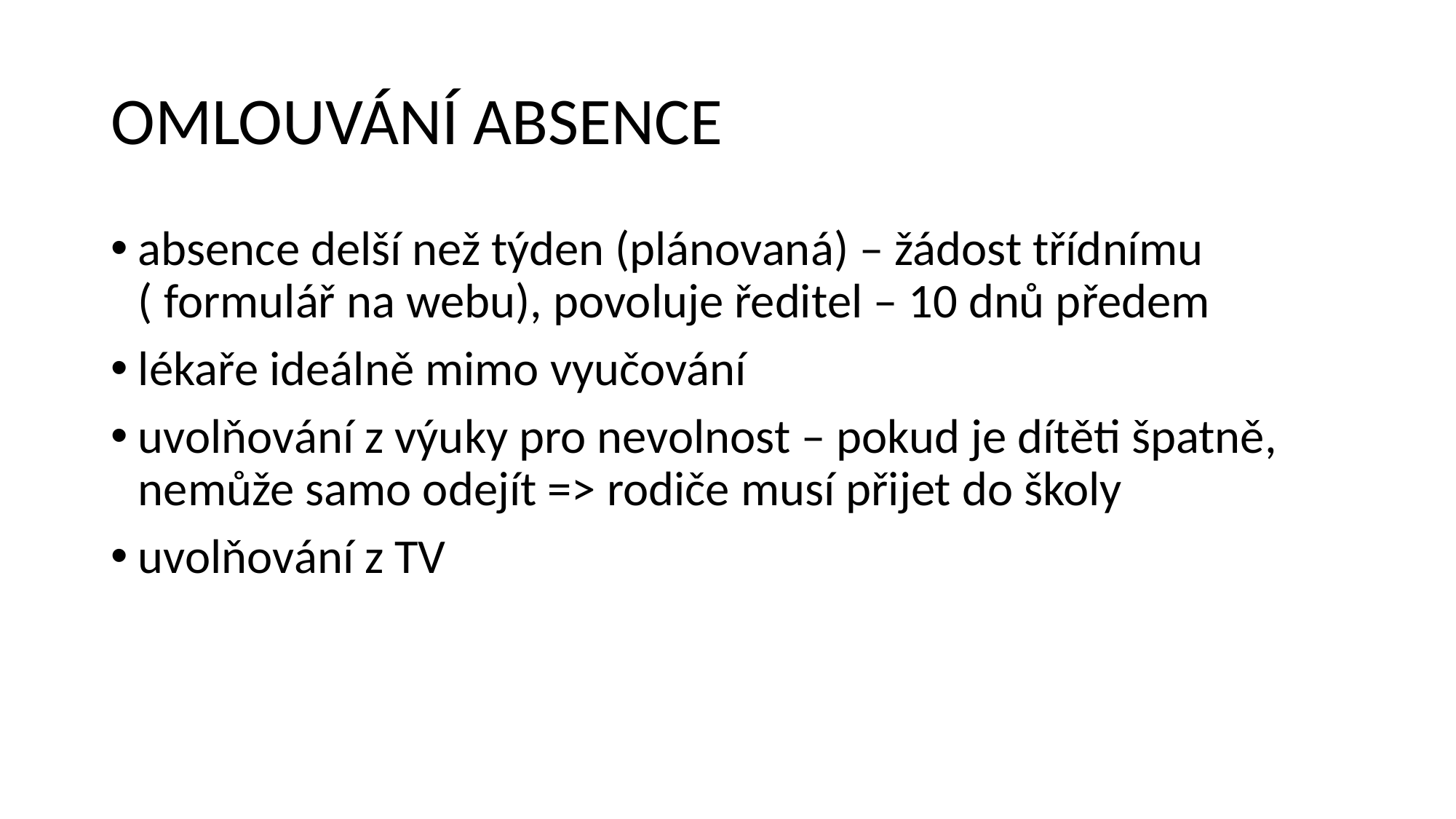

# OMLOUVÁNÍ ABSENCE
absence delší než týden (plánovaná) – žádost třídnímu ( formulář na webu), povoluje ředitel – 10 dnů předem
lékaře ideálně mimo vyučování
uvolňování z výuky pro nevolnost – pokud je dítěti špatně, nemůže samo odejít => rodiče musí přijet do školy
uvolňování z TV